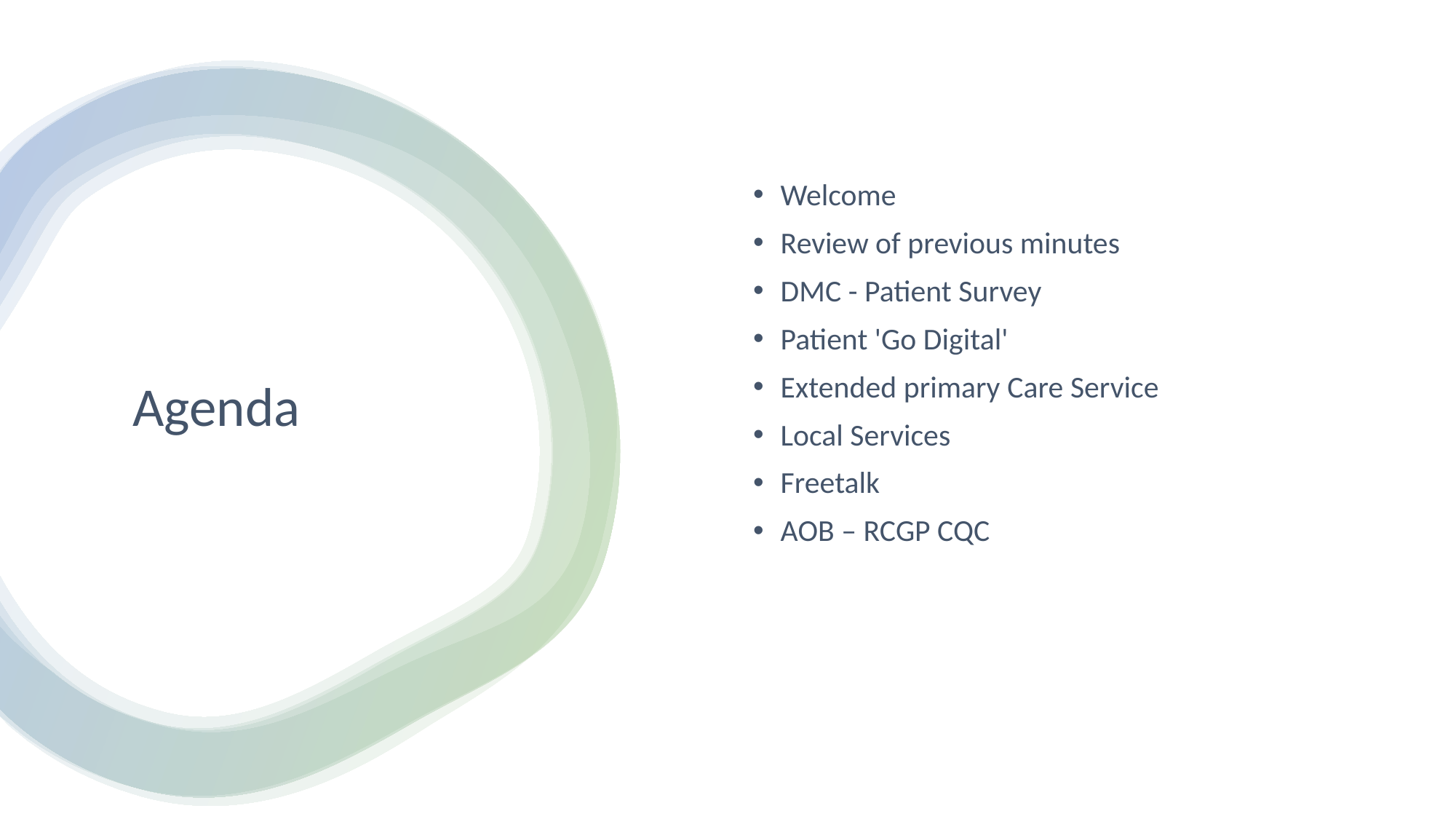

Welcome
Review of previous minutes
DMC - Patient Survey
Patient 'Go Digital'
Extended primary Care Service
Local Services
Freetalk
AOB – RCGP CQC

# Agenda